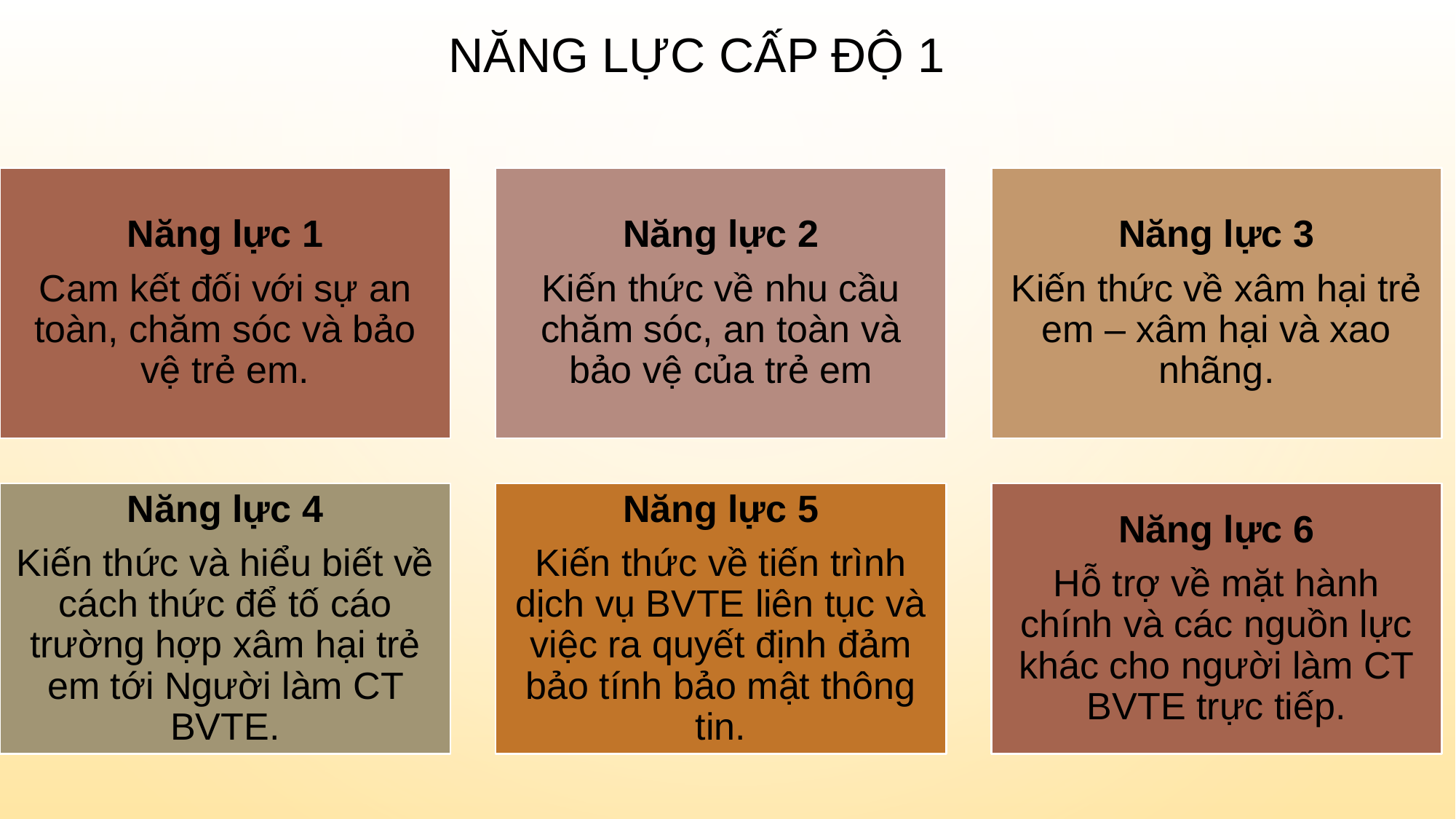

# Năng lực cấp độ 1
Năng lực 1
Cam kết đối với sự an toàn, chăm sóc và bảo vệ trẻ em.
Năng lực 2
Kiến thức về nhu cầu chăm sóc, an toàn và bảo vệ của trẻ em
Năng lực 3
Kiến thức về xâm hại trẻ em – xâm hại và xao nhãng.
Năng lực 4
Kiến thức và hiểu biết về cách thức để tố cáo trường hợp xâm hại trẻ em tới Người làm CT BVTE.
Năng lực 5
Kiến thức về tiến trình dịch vụ BVTE liên tục và việc ra quyết định đảm bảo tính bảo mật thông tin.
Năng lực 6
Hỗ trợ về mặt hành chính và các nguồn lực khác cho người làm CT BVTE trực tiếp.